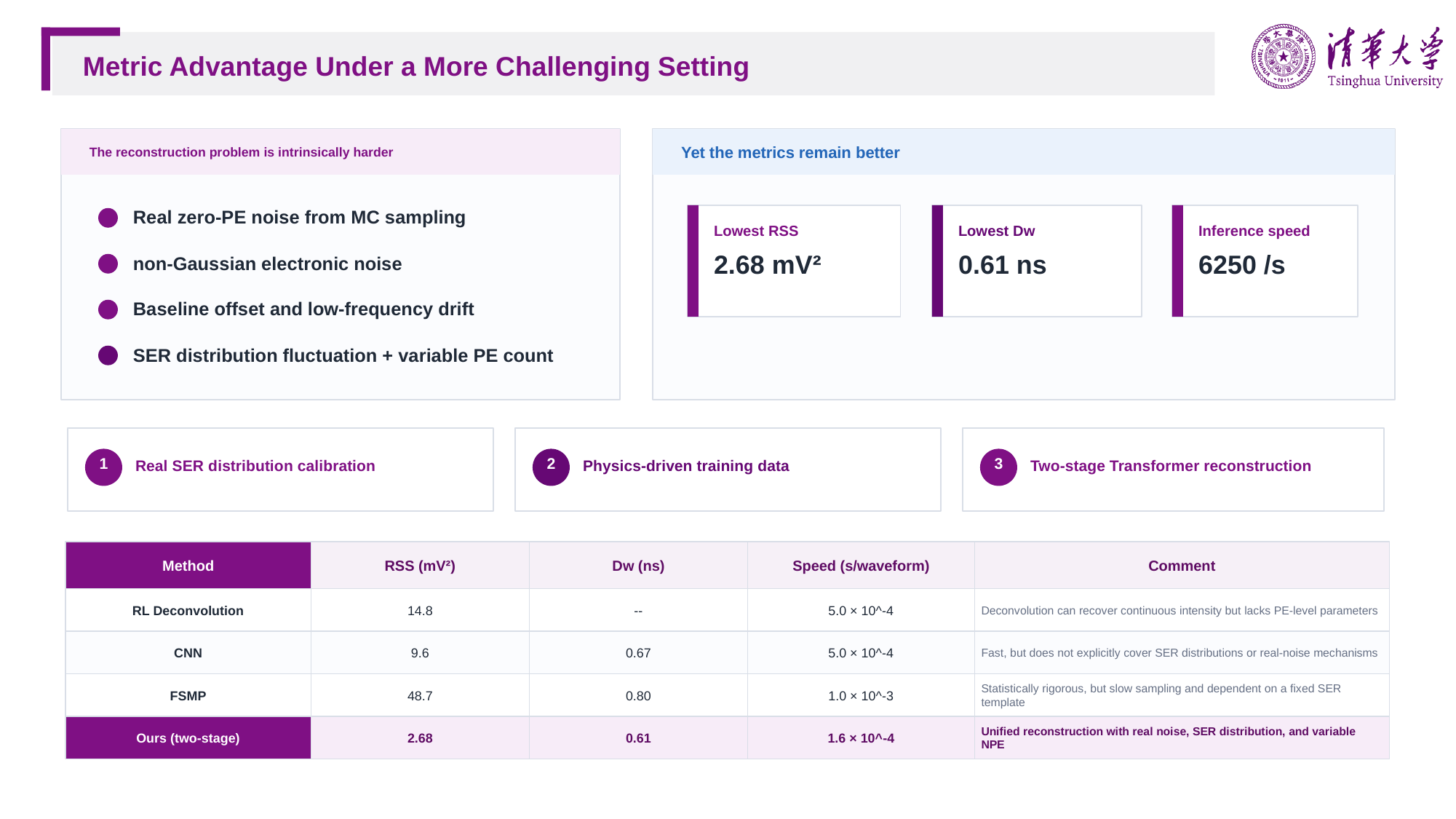

Metric Advantage Under a More Challenging Setting

The reconstruction problem is intrinsically harder
Yet the metrics remain better
Real zero-PE noise from MC sampling

Lowest RSS
Lowest Dw
Inference speed
2.68 mV²
0.61 ns
6250 /s
non-Gaussian electronic noise

Baseline offset and low-frequency drift

SER distribution fluctuation + variable PE count

1
2
3
Real SER distribution calibration
Physics-driven training data
Two-stage Transformer reconstruction

Method
RSS (mV²)
Dw (ns)
Speed (s/waveform)
Comment

RL Deconvolution
14.8
--
5.0 × 10^-4
Deconvolution can recover continuous intensity but lacks PE-level parameters

CNN
9.6
0.67
5.0 × 10^-4
Fast, but does not explicitly cover SER distributions or real-noise mechanisms

FSMP
48.7
0.80
1.0 × 10^-3
Statistically rigorous, but slow sampling and dependent on a fixed SER template

Ours (two-stage)
2.68
0.61
1.6 × 10^-4
Unified reconstruction with real noise, SER distribution, and variable NPE